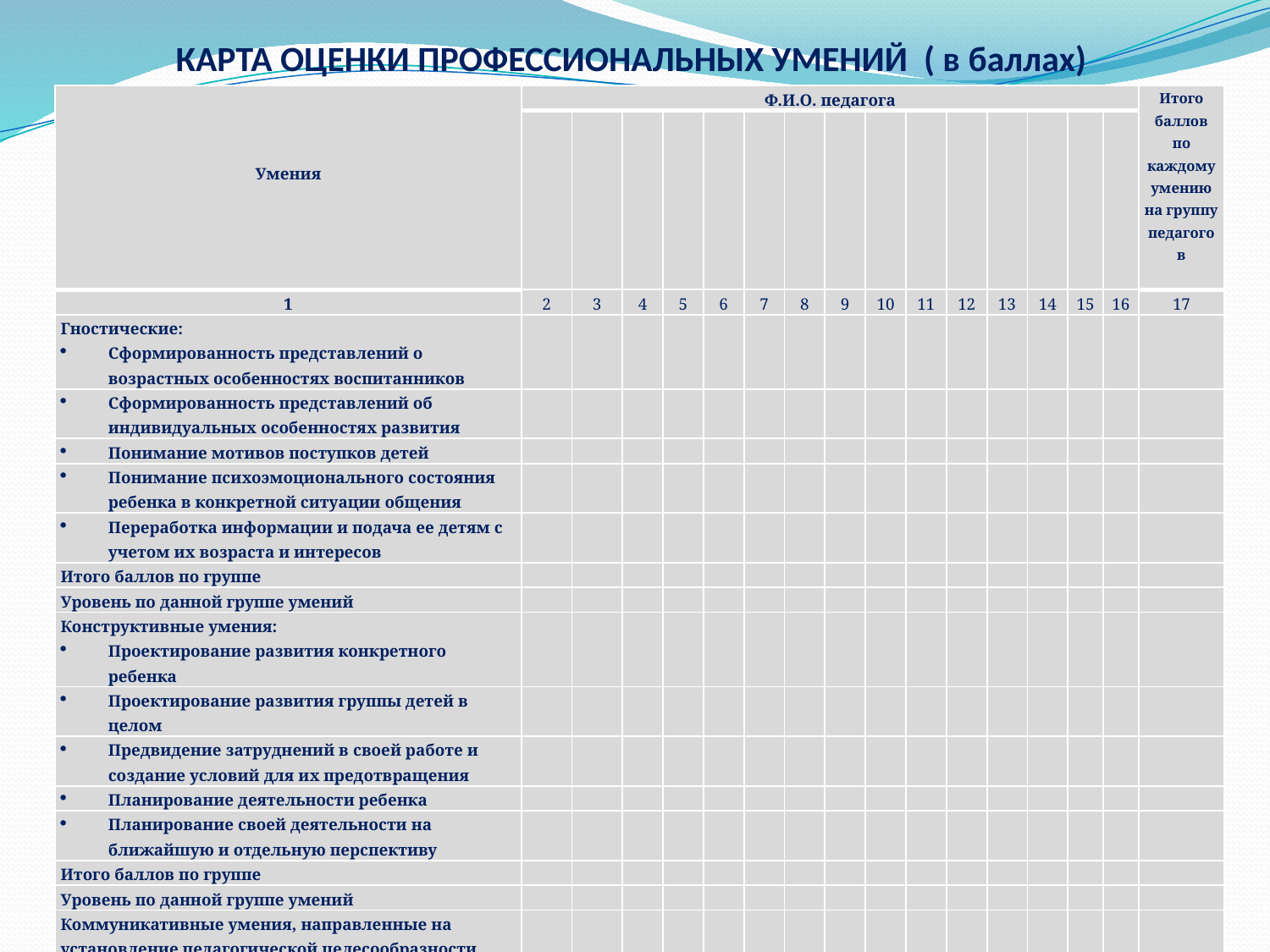

КАРТА ОЦЕНКИ ПРОФЕССИОНАЛЬНЫХ УМЕНИЙ  ( в баллах)
| Умения | Ф.И.О. педагога |  |  |  |  |  |  |  |  |  |  |  |  |  |  | Итого баллов по каждому умению на группу педагогов |
| --- | --- | --- | --- | --- | --- | --- | --- | --- | --- | --- | --- | --- | --- | --- | --- | --- |
|  |  |  |  |  |  |  |  |  |  |  |  |  |  |  |  |  |
| 1 | 2 | 3 | 4 | 5 | 6 | 7 | 8 | 9 | 10 | 11 | 12 | 13 | 14 | 15 | 16 | 17 |
| Гностические: Сформированность представлений о возрастных особенностях воспитанников |  |  |  |  |  |  |  |  |  |  |  |  |  |  |  |  |
| Сформированность представлений об индивидуальных особенностях развития |  |  |  |  |  |  |  |  |  |  |  |  |  |  |  |  |
| Понимание мотивов поступков детей |  |  |  |  |  |  |  |  |  |  |  |  |  |  |  |  |
| Понимание психоэмоционального состояния ребенка в конкретной ситуации общения |  |  |  |  |  |  |  |  |  |  |  |  |  |  |  |  |
| Переработка информации и подача ее детям с учетом их возраста и интересов |  |  |  |  |  |  |  |  |  |  |  |  |  |  |  |  |
| Итого баллов по группе |  |  |  |  |  |  |  |  |  |  |  |  |  |  |  |  |
| Уровень по данной группе умений |  |  |  |  |  |  |  |  |  |  |  |  |  |  |  |  |
| Конструктивные умения: Проектирование развития конкретного ребенка |  |  |  |  |  |  |  |  |  |  |  |  |  |  |  |  |
| Проектирование развития группы детей в целом |  |  |  |  |  |  |  |  |  |  |  |  |  |  |  |  |
| Предвидение затруднений в своей работе и создание условий для их предотвращения |  |  |  |  |  |  |  |  |  |  |  |  |  |  |  |  |
| Планирование деятельности ребенка |  |  |  |  |  |  |  |  |  |  |  |  |  |  |  |  |
| Планирование своей деятельности на ближайшую и отдельную перспективу |  |  |  |  |  |  |  |  |  |  |  |  |  |  |  |  |
| Итого баллов по группе |  |  |  |  |  |  |  |  |  |  |  |  |  |  |  |  |
| Уровень по данной группе умений |  |  |  |  |  |  |  |  |  |  |  |  |  |  |  |  |
| Коммуникативные умения, направленные на установление педагогической целесообразности взаимоотношений в разных ситуациях: С конкретным ребенком |  |  |  |  |  |  |  |  |  |  |  |  |  |  |  |  |
| С группой детей в целом |  |  |  |  |  |  |  |  |  |  |  |  |  |  |  |  |
| С родителями |  |  |  |  |  |  |  |  |  |  |  |  |  |  |  |  |
| С коллегами и администрацией |  |  |  |  |  |  |  |  |  |  |  |  |  |  |  |  |
| Итого баллов по группе умений |  |  |  |  |  |  |  |  |  |  |  |  |  |  |  |  |
| Уровень по данной группе умений |  |  |  |  |  |  |  |  |  |  |  |  |  |  |  |  |